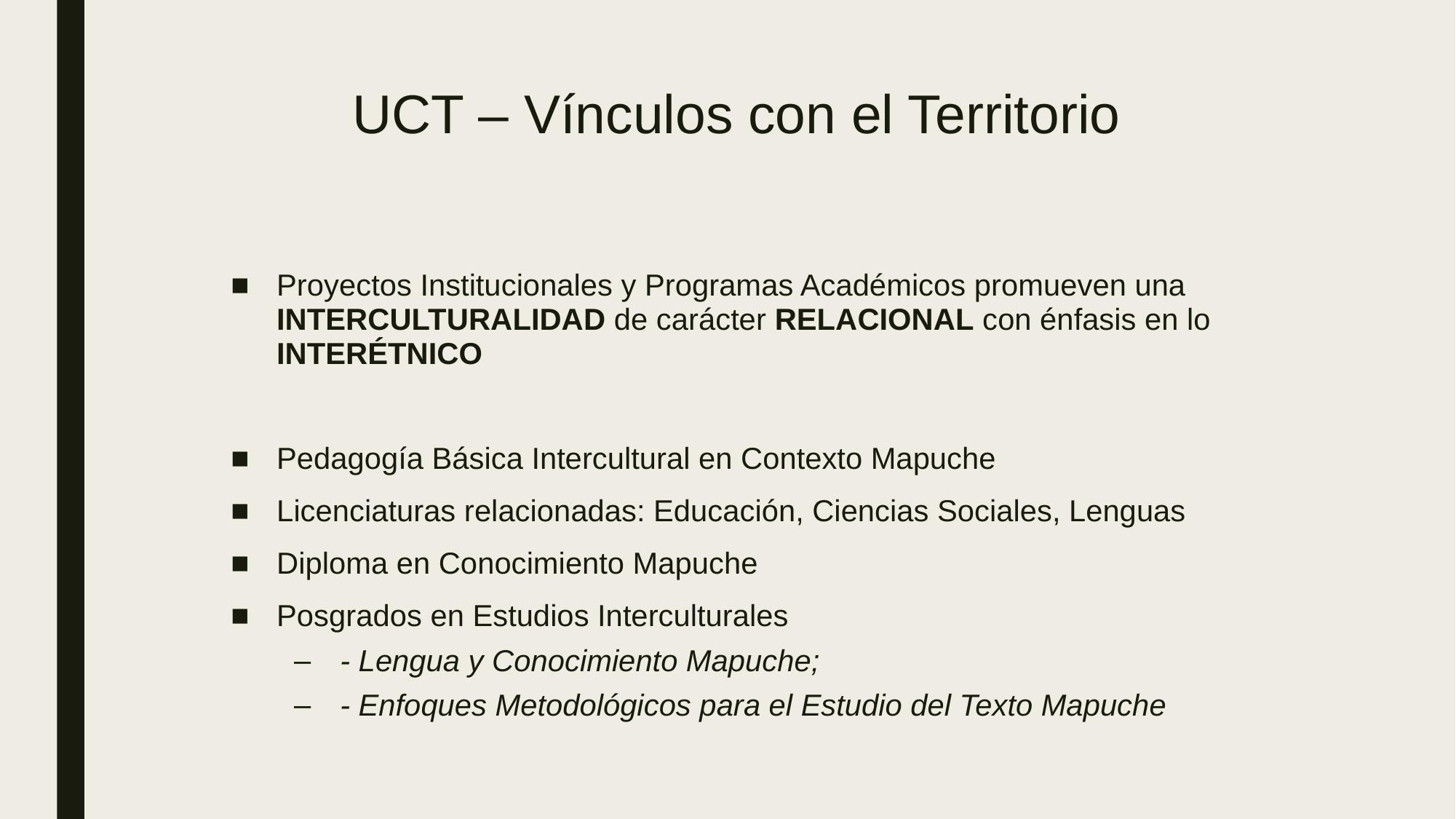

# UCT – Vínculos con el Territorio

Proyectos Institucionales y Programas Académicos promueven una INTERCULTURALIDAD de carácter RELACIONAL con énfasis en lo INTERÉTNICO

Pedagogía Básica Intercultural en Contexto Mapuche
Licenciaturas relacionadas: Educación, Ciencias Sociales, Lenguas
Diploma en Conocimiento Mapuche
Posgrados en Estudios Interculturales
- Lengua y Conocimiento Mapuche;
- Enfoques Metodológicos para el Estudio del Texto Mapuche